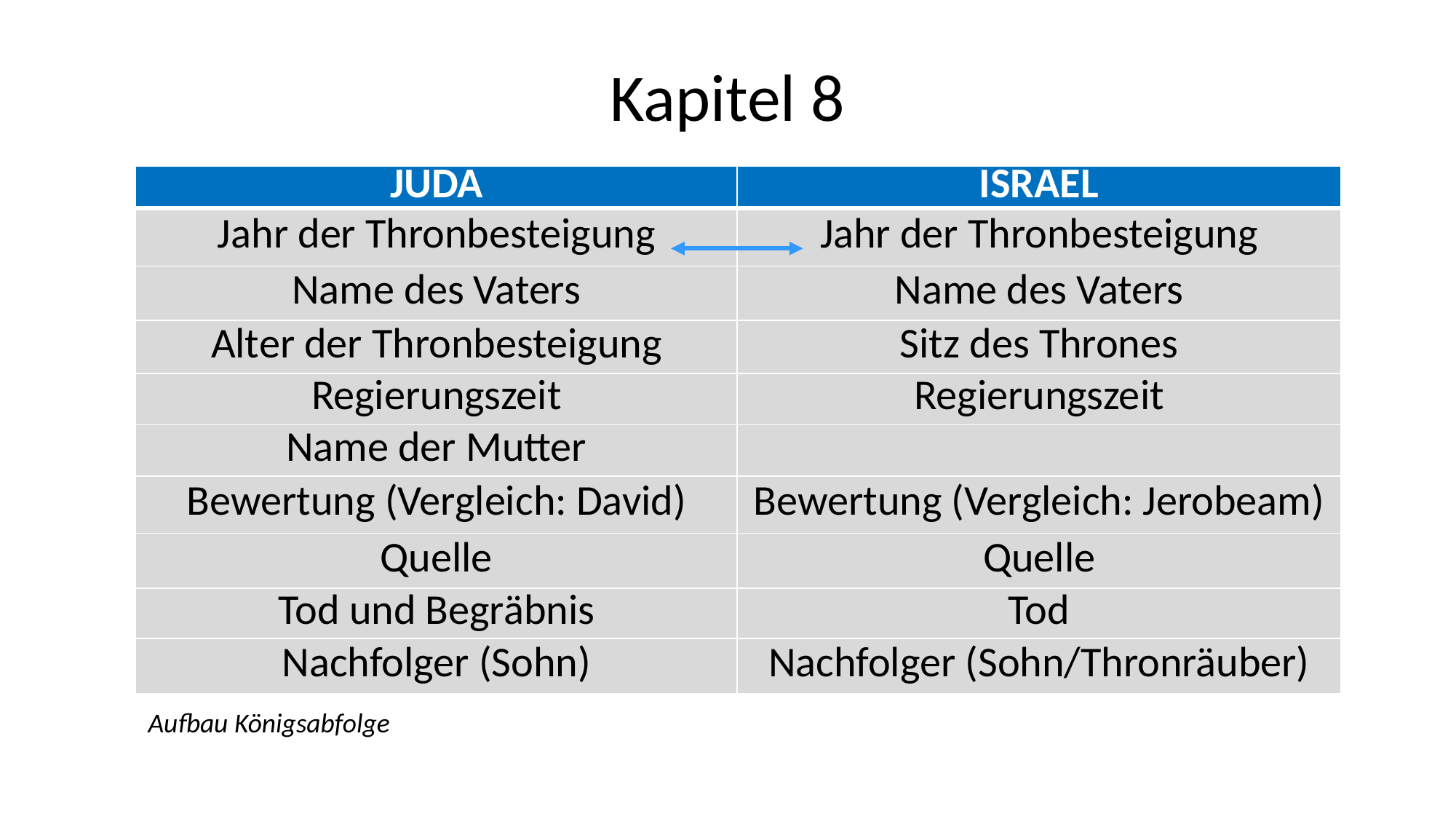

Kapitel 8
| JUDA | ISRAEL |
| --- | --- |
| Jahr der Thronbesteigung | Jahr der Thronbesteigung |
| Name des Vaters | Name des Vaters |
| Alter der Thronbesteigung | Sitz des Thrones |
| Regierungszeit | Regierungszeit |
| Name der Mutter |  |
| Bewertung (Vergleich: David) | Bewertung (Vergleich: Jerobeam) |
| Quelle | Quelle |
| Tod und Begräbnis | Tod |
| Nachfolger (Sohn) | Nachfolger (Sohn/Thronräuber) |
Aufbau Königsabfolge